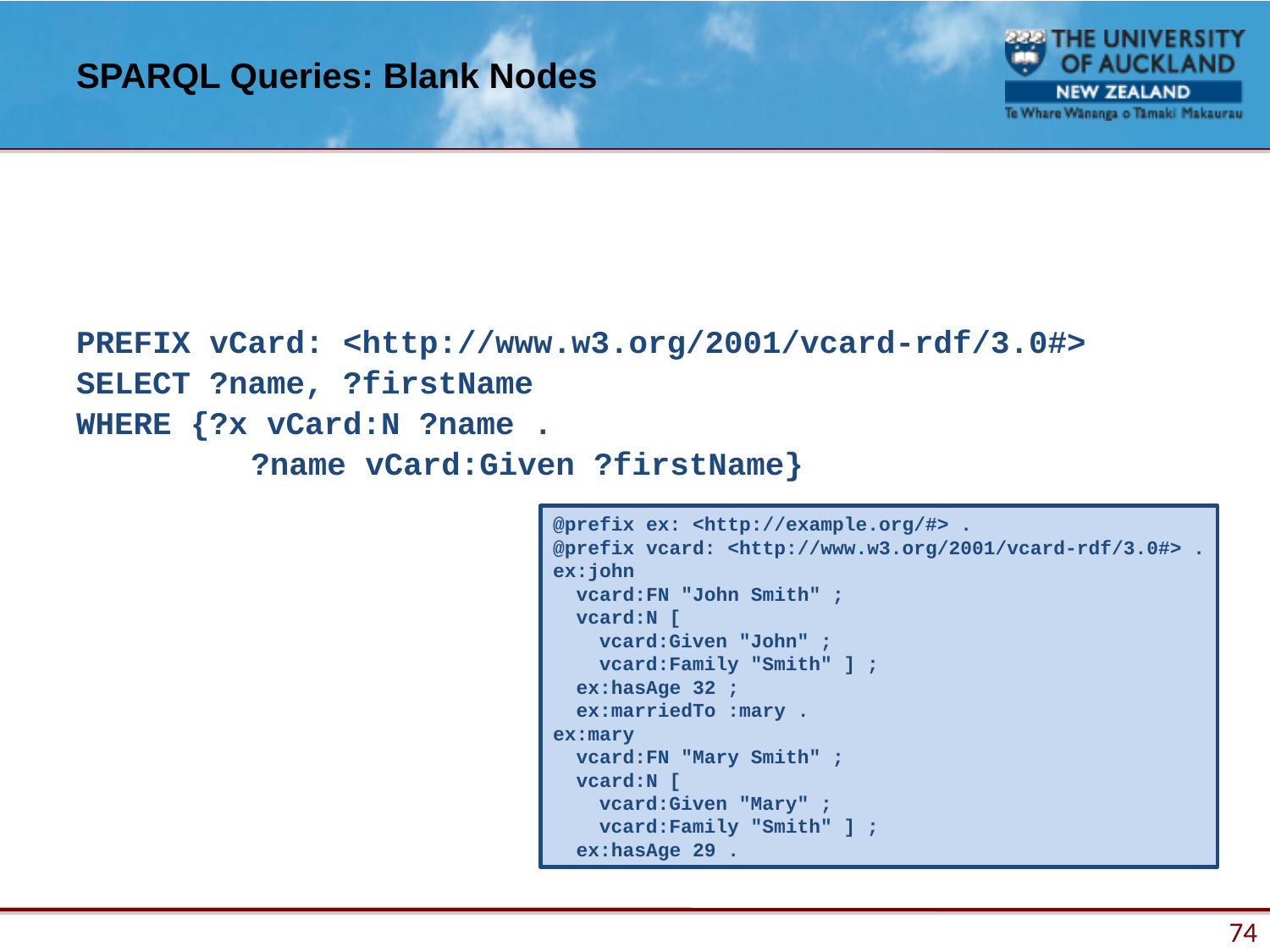

# SPARQL Queries: Blank Nodes
“Return the first name of all people in the KB”

PREFIX vCard: <http://www.w3.org/2001/vcard-rdf/3.0#>
SELECT ?name, ?firstName
WHERE {?x vCard:N ?name .
		?name vCard:Given ?firstName}

result:

name firstName
=================
_:a "John"
_:b "Mary"
@prefix ex: <http://example.org/#> .
@prefix vcard: <http://www.w3.org/2001/vcard-rdf/3.0#> .
ex:john
  vcard:FN "John Smith" ;
  vcard:N [
    vcard:Given "John" ;
    vcard:Family "Smith" ] ;
  ex:hasAge 32 ;
  ex:marriedTo :mary .
ex:mary
  vcard:FN "Mary Smith" ;
  vcard:N [
    vcard:Given "Mary" ;
    vcard:Family "Smith" ] ;
  ex:hasAge 29 .